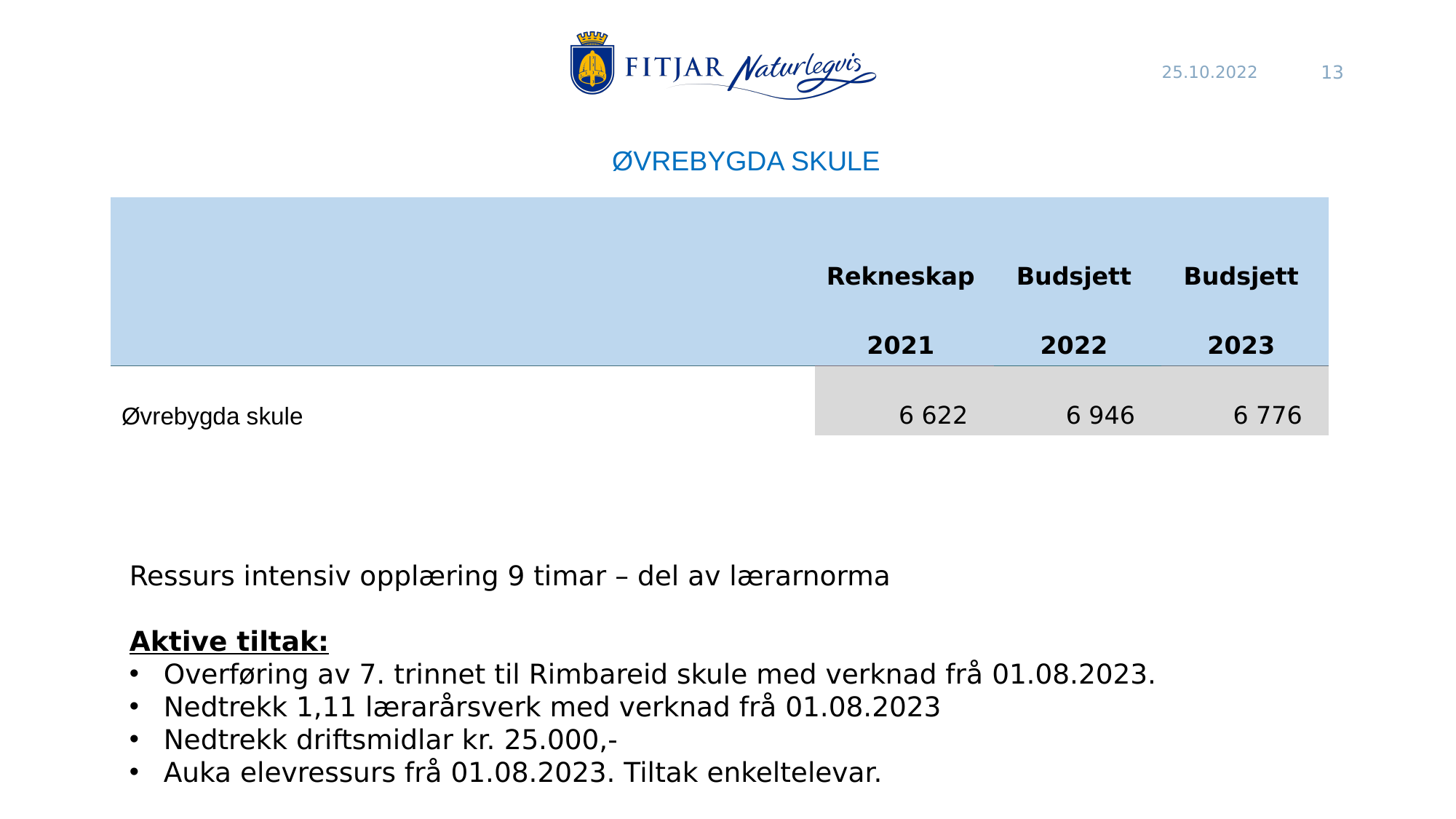

25.10.2022
13
ØVREBYGDA SKULE

|  | Rekneskap | Budsjett | Budsjett |
| --- | --- | --- | --- |
|  | 2021 | 2022 | 2023 |
| Øvrebygda skule | 6 622 | 6 946 | 6 776 |
Ressurs intensiv opplæring 9 timar – del av lærarnorma

Aktive tiltak:
Overføring av 7. trinnet til Rimbareid skule med verknad frå 01.08.2023.
Nedtrekk 1,11 lærarårsverk med verknad frå 01.08.2023
Nedtrekk driftsmidlar kr. 25.000,-
Auka elevressurs frå 01.08.2023. Tiltak enkeltelevar.